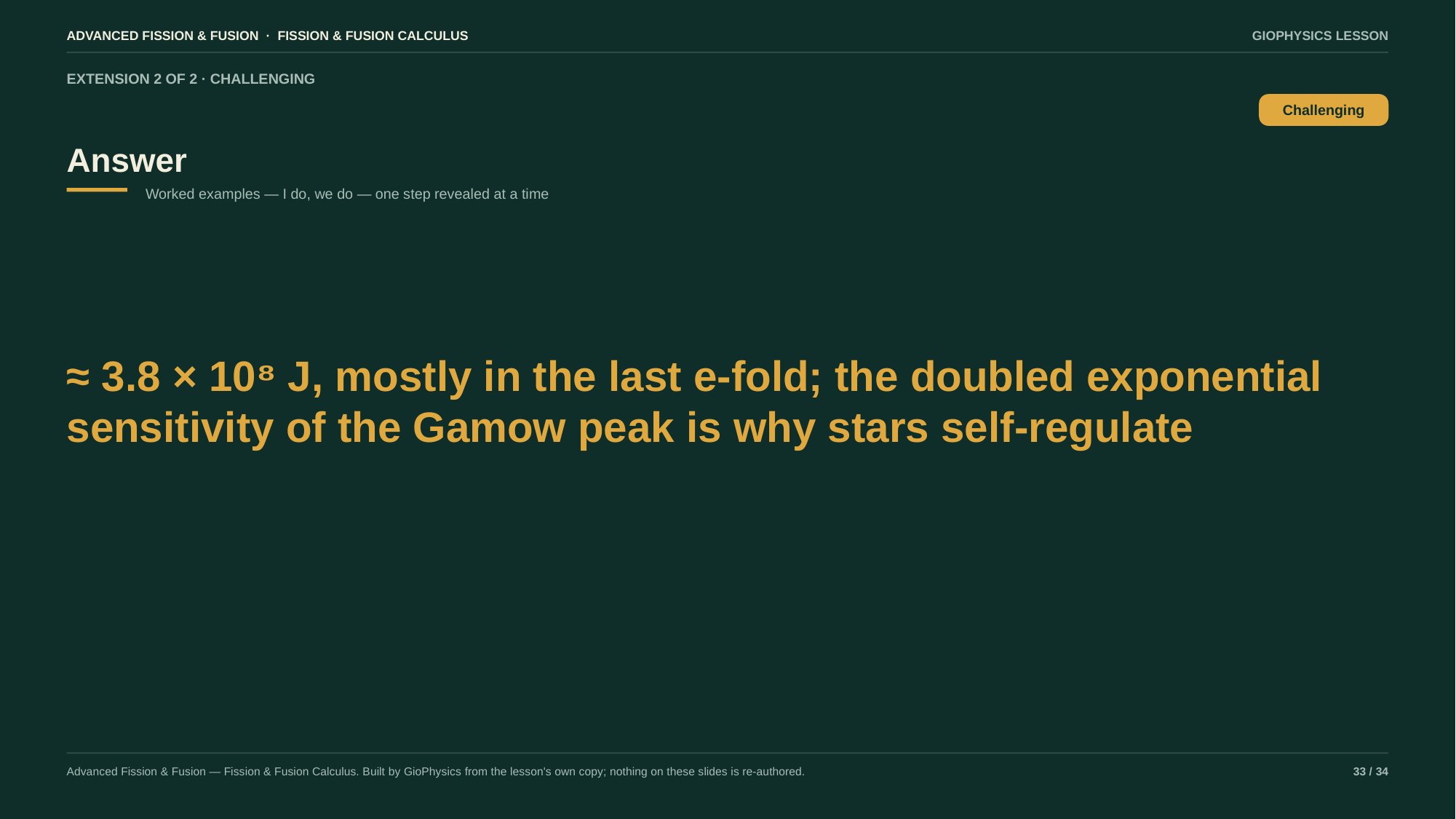

ADVANCED FISSION & FUSION  ·  FISSION & FUSION CALCULUS
GIOPHYSICS LESSON

EXTENSION 2 OF 2 · CHALLENGING
Answer

Challenging
Worked examples — I do, we do — one step revealed at a time

≈ 3.8 × 10⁸ J, mostly in the last e-fold; the doubled exponential sensitivity of the Gamow peak is why stars self-regulate

Advanced Fission & Fusion — Fission & Fusion Calculus. Built by GioPhysics from the lesson's own copy; nothing on these slides is re-authored.
33 / 34